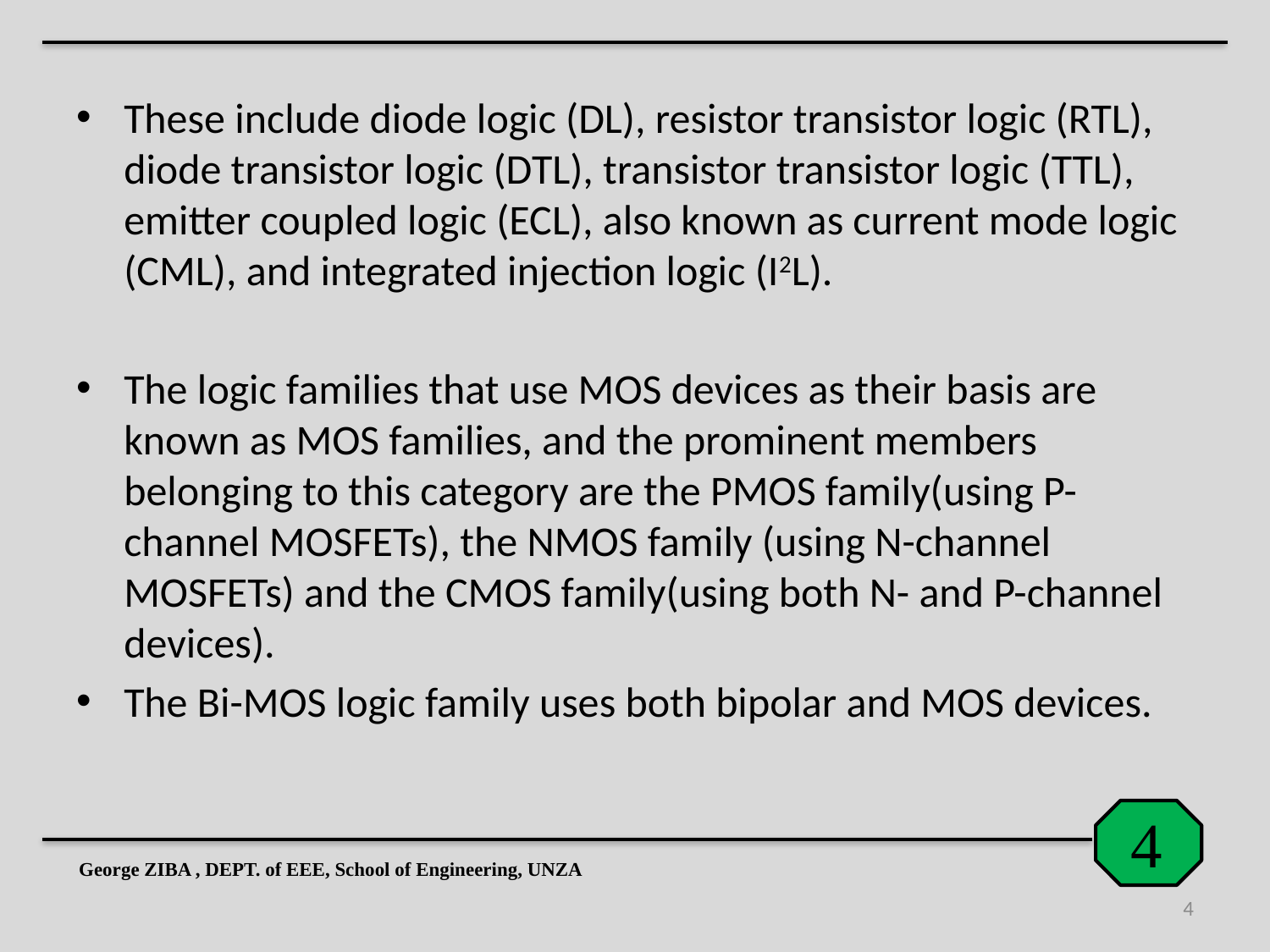

These include diode logic (DL), resistor transistor logic (RTL), diode transistor logic (DTL), transistor transistor logic (TTL), emitter coupled logic (ECL), also known as current mode logic (CML), and integrated injection logic (I2L).

The logic families that use MOS devices as their basis are known as MOS families, and the prominent members belonging to this category are the PMOS family(using P-channel MOSFETs), the NMOS family (using N-channel MOSFETs) and the CMOS family(using both N- and P-channel devices).
The Bi-MOS logic family uses both bipolar and MOS devices.

George ZIBA , DEPT. of EEE, School of Engineering, UNZA

4
4